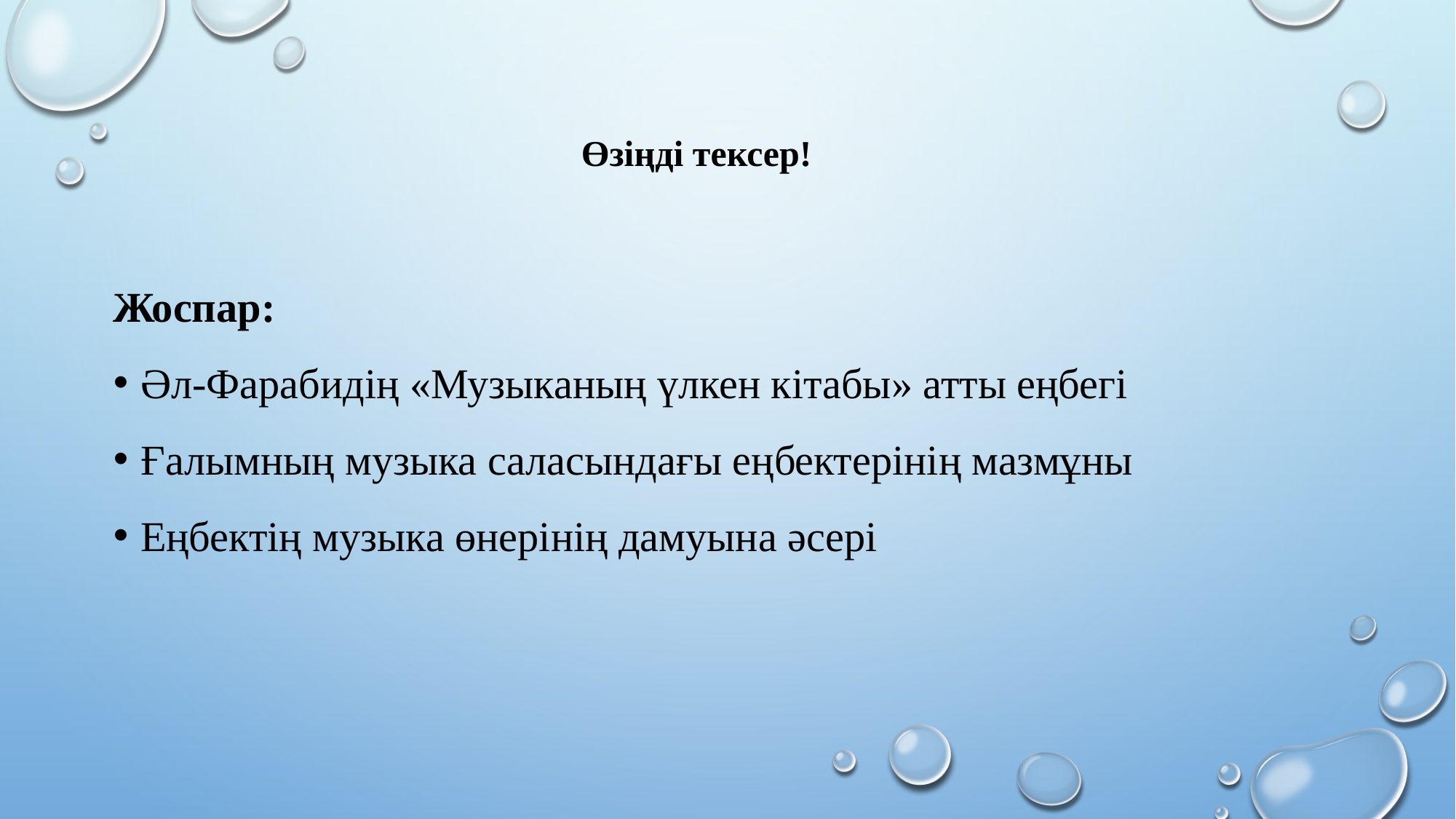

# Өзіңді тексер!
Жоспар:
Әл-Фарабидің «Музыканың үлкен кітабы» атты еңбегі
Ғалымның музыка саласындағы еңбектерінің мазмұны
Еңбектің музыка өнерінің дамуына әсері